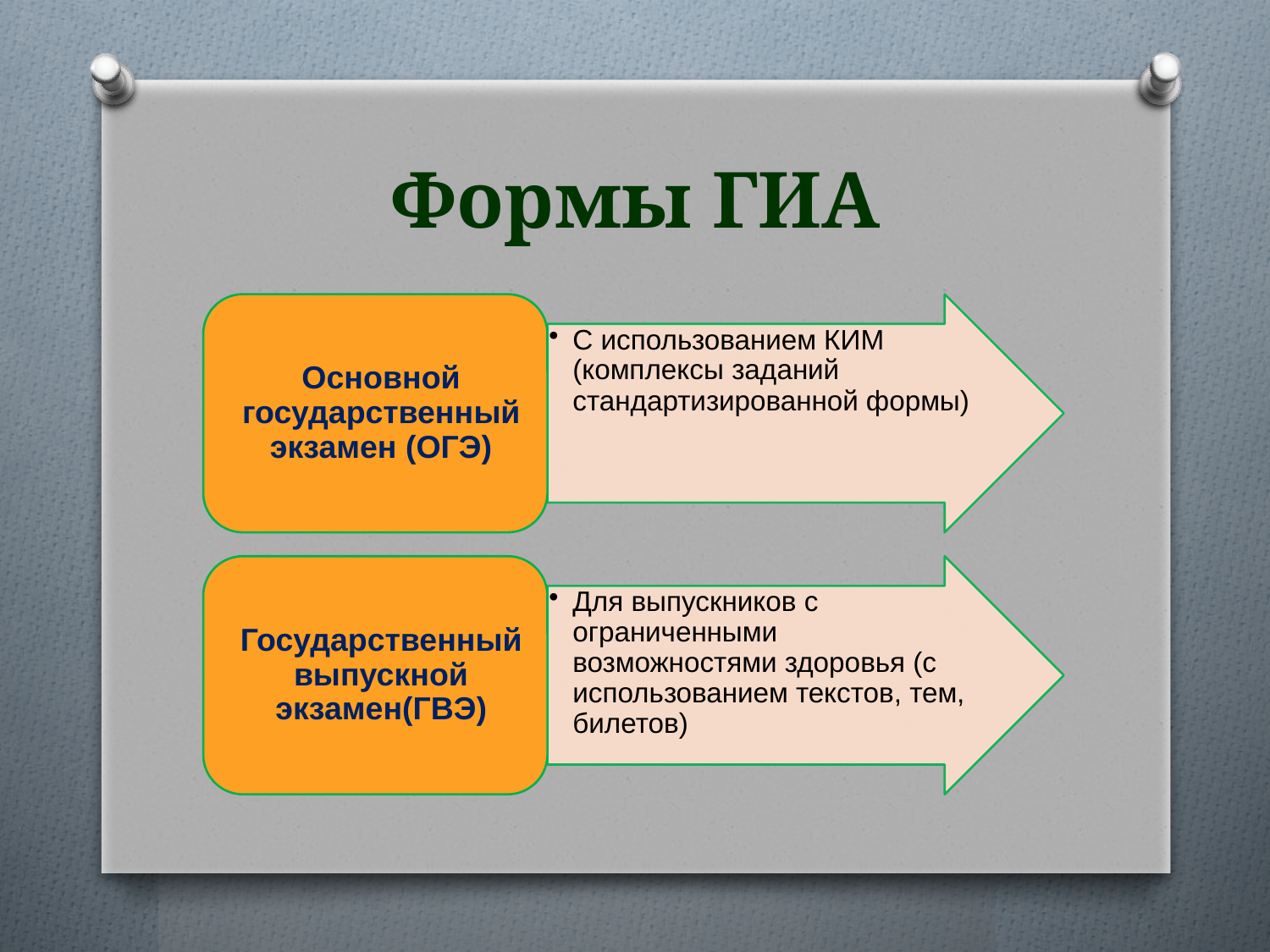

# Формы ГИА
С использованием КИМ (комплексы заданий стандартизированной формы)
Основной государственный экзамен (ОГЭ)
Для выпускников с ограниченными возможностями здоровья (с использованием текстов, тем, билетов)
Государственный выпускной экзамен(ГВЭ)